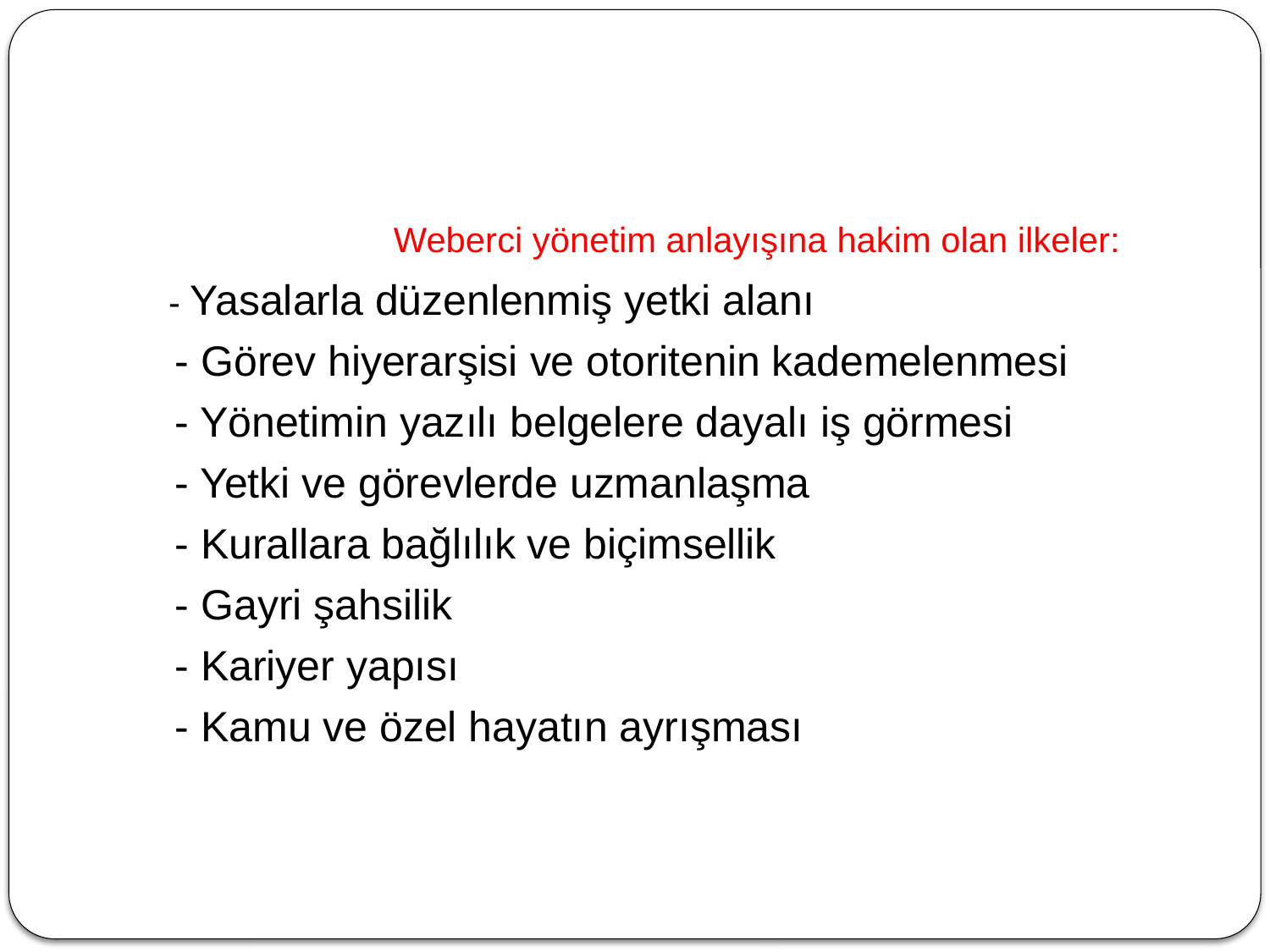

#
                    Weberci yönetim anlayışına hakim olan ilkeler:
   - Yasalarla düzenlenmiş yetki alanı
   - Görev hiyerarşisi ve otoritenin kademelenmesi
   - Yönetimin yazılı belgelere dayalı iş görmesi
   - Yetki ve görevlerde uzmanlaşma
   - Kurallara bağlılık ve biçimsellik
   - Gayri şahsilik
   - Kariyer yapısı
   - Kamu ve özel hayatın ayrışması